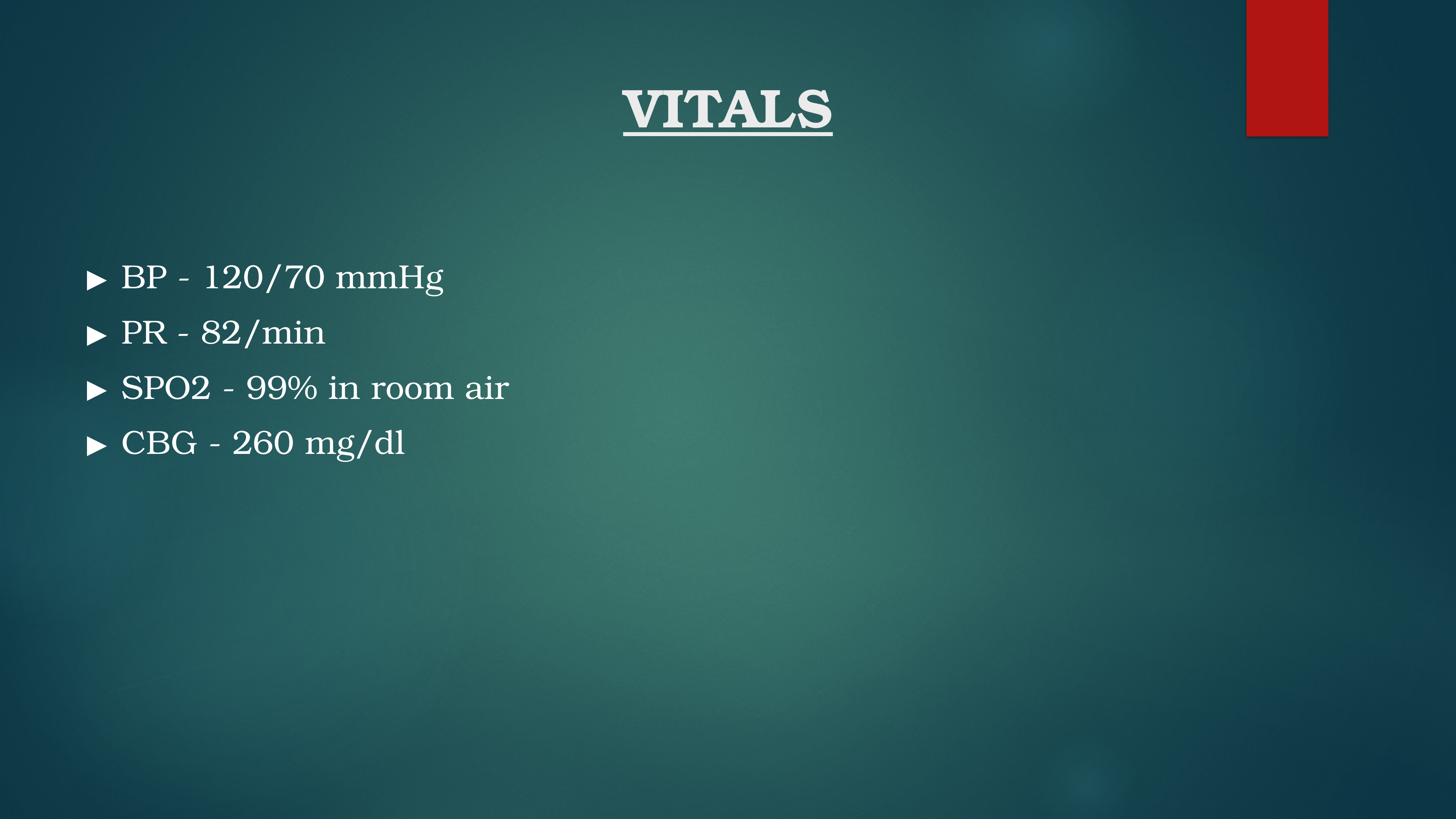

# VITALS
BP - 120/70 mmHg
PR - 82/min
SPO2 - 99% in room air
CBG - 260 mg/dl